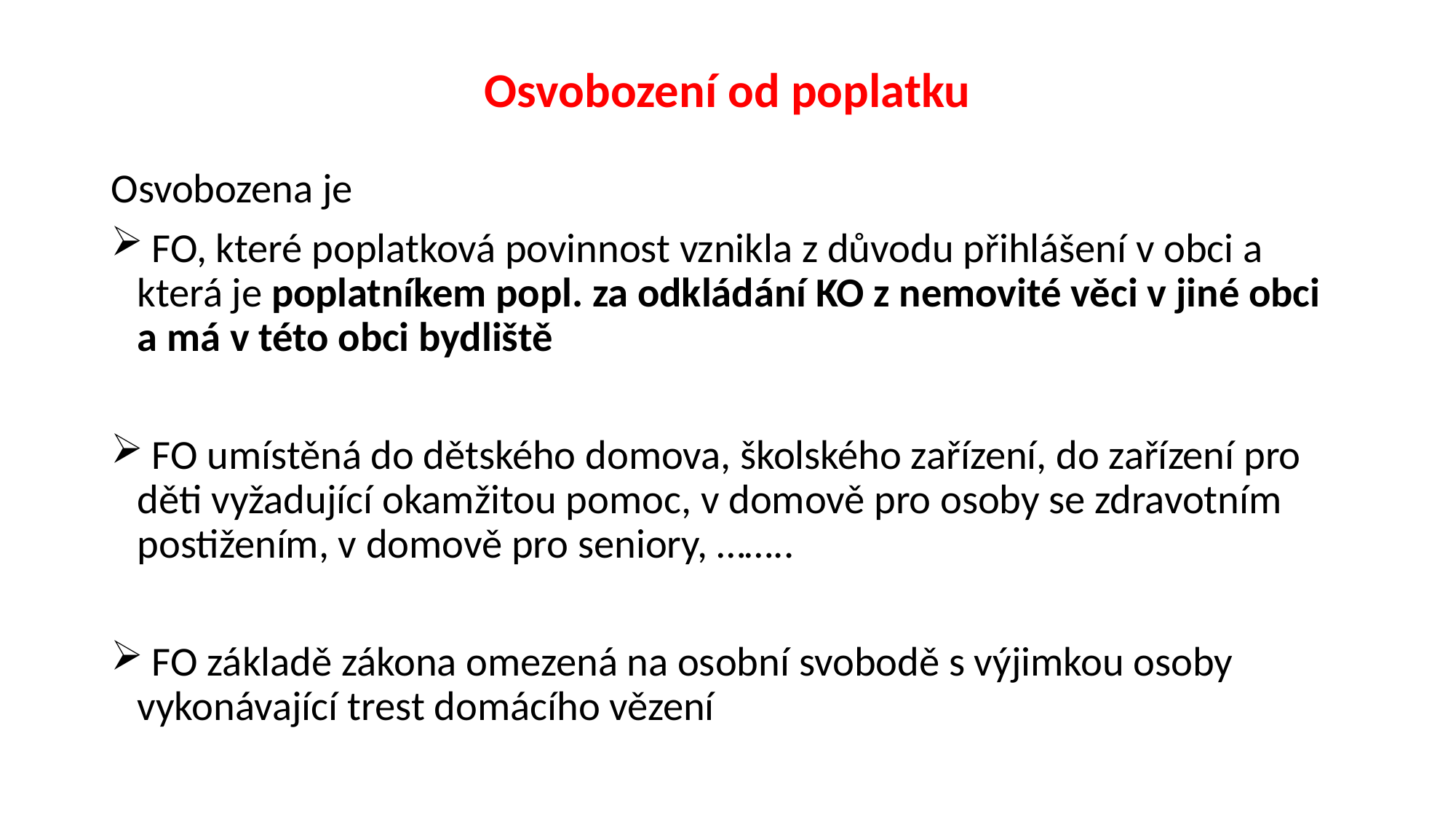

# Osvobození od poplatku
Osvobozena je
 FO, které poplatková povinnost vznikla z důvodu přihlášení v obci a která je poplatníkem popl. za odkládání KO z nemovité věci v jiné obci a má v této obci bydliště

 FO umístěná do dětského domova, školského zařízení, do zařízení pro děti vyžadující okamžitou pomoc, v domově pro osoby se zdravotním postižením, v domově pro seniory, ……..

 FO základě zákona omezená na osobní svobodě s výjimkou osoby vykonávající trest domácího vězení